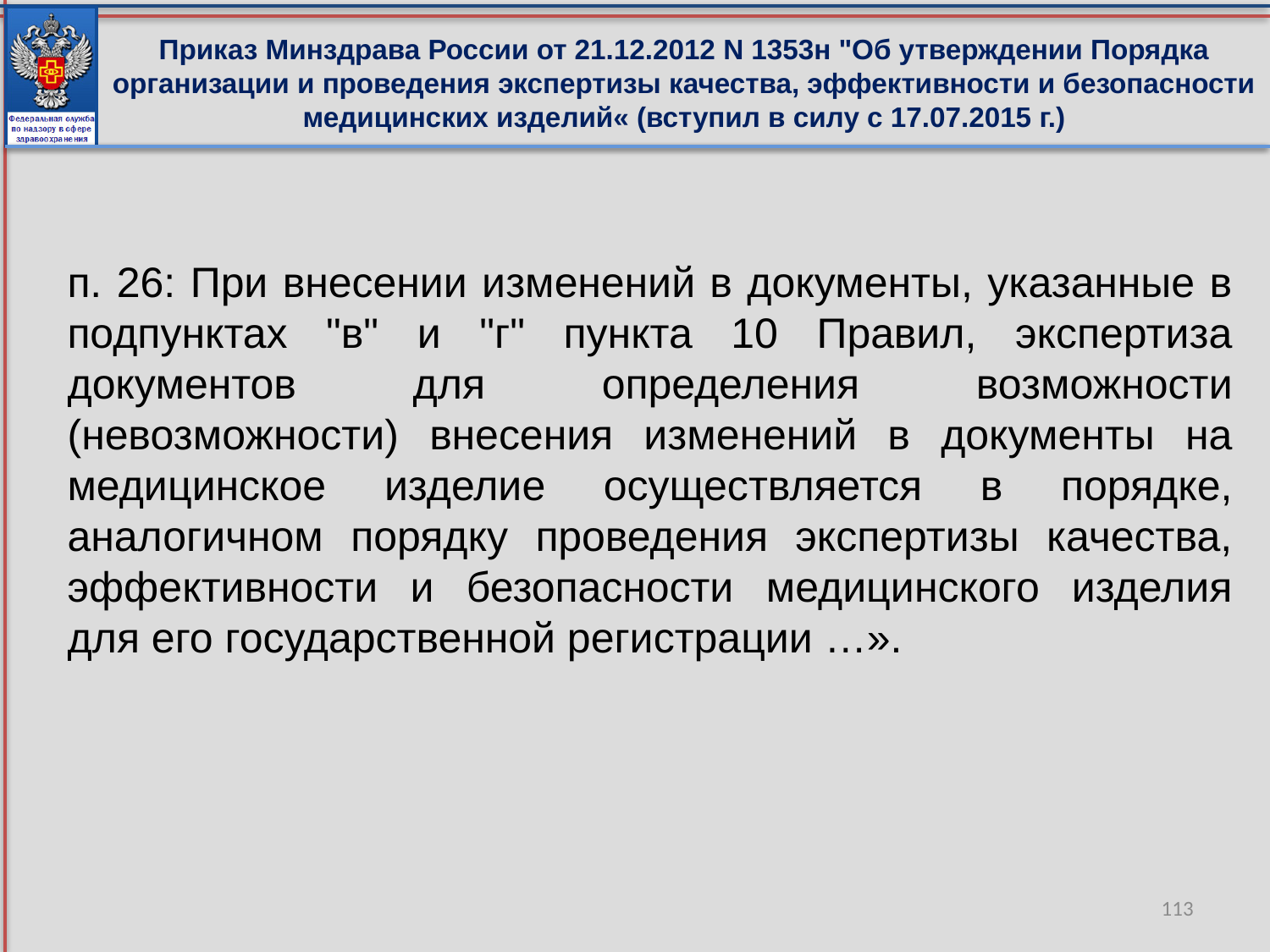

Приказ Минздрава России от 21.12.2012 N 1353н "Об утверждении Порядка организации и проведения экспертизы качества, эффективности и безопасности медицинских изделий« (вступил в силу с 17.07.2015 г.)

п. 26: При внесении изменений в документы, указанные в подпунктах "в" и "г" пункта 10 Правил, экспертиза документов для определения возможности (невозможности) внесения изменений в документы на медицинское изделие осуществляется в порядке, аналогичном порядку проведения экспертизы качества, эффективности и безопасности медицинского изделия для его государственной регистрации …».
113